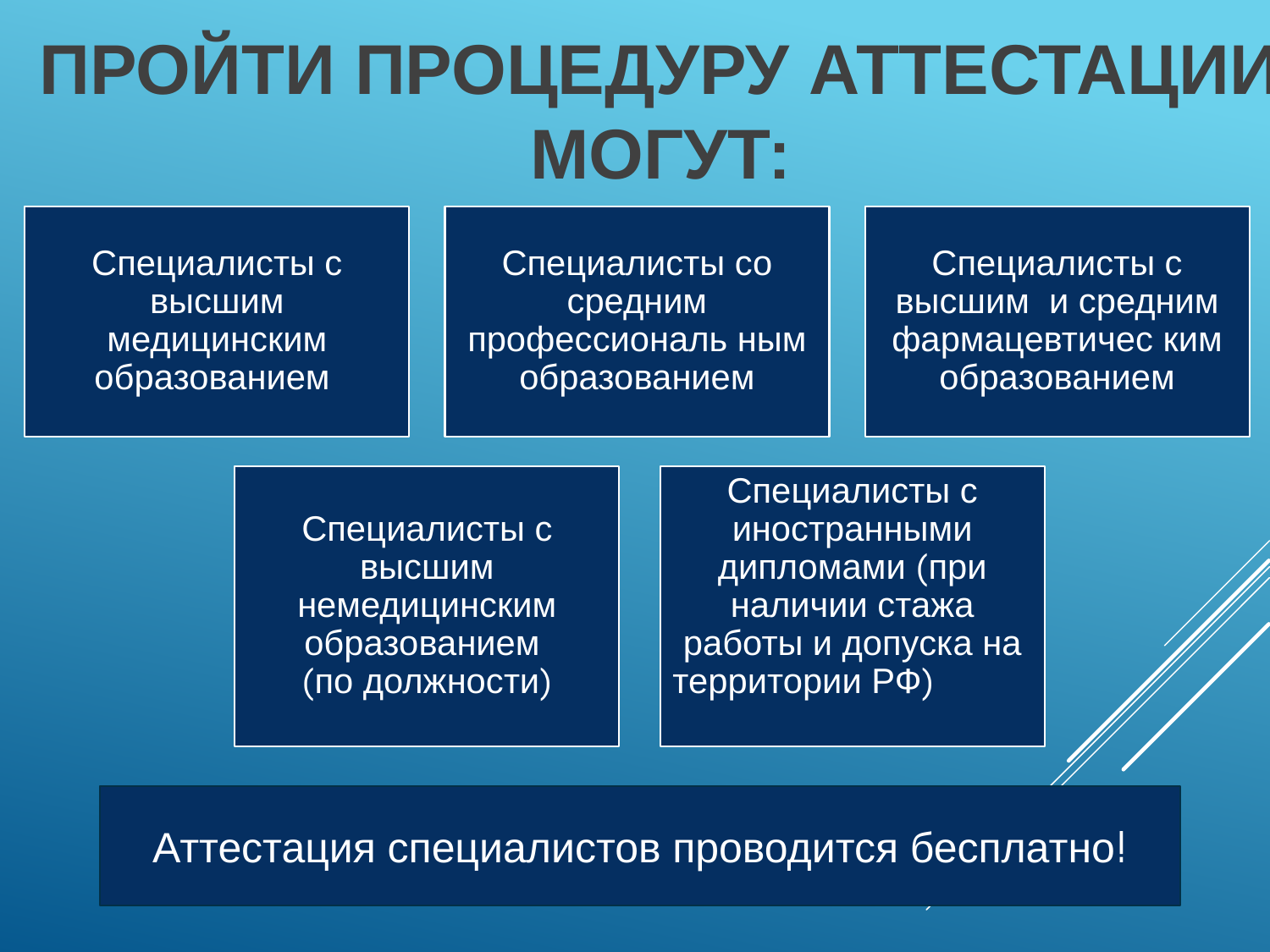

# Пройти процедуру аттестации могут:
Специалисты с высшим медицинским образованием
Специалисты со средним профессиональ ным образованием
Специалисты с высшим  и средним фармацевтичес ким образованием
Специалисты с высшим немедицинским образованием
(по должности)
Специалисты с иностранными дипломами (при наличии стажа работы и допуска на территории РФ)
Аттестация специалистов проводится бесплатно!